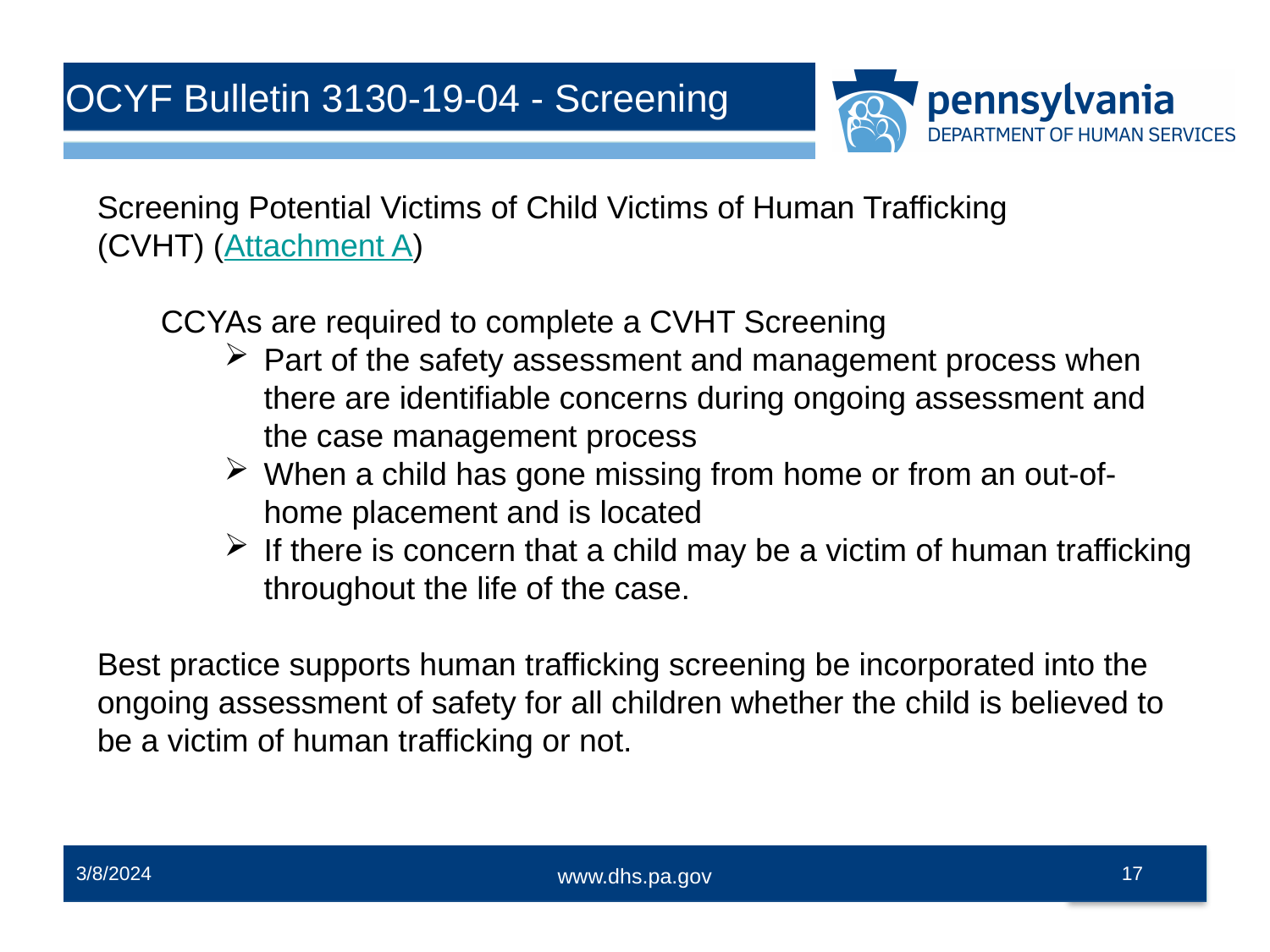

OCYF Bulletin 3130-19-04 - Screening
Screening Potential Victims of Child Victims of Human Trafficking 	(CVHT) (Attachment A)

CCYAs are required to complete a CVHT Screening
Part of the safety assessment and management process when there are identifiable concerns during ongoing assessment and the case management process
When a child has gone missing from home or from an out-of-home placement and is located
If there is concern that a child may be a victim of human trafficking throughout the life of the case.

Best practice supports human trafficking screening be incorporated into the ongoing assessment of safety for all children whether the child is believed to be a victim of human trafficking or not.

3/8/2024
17